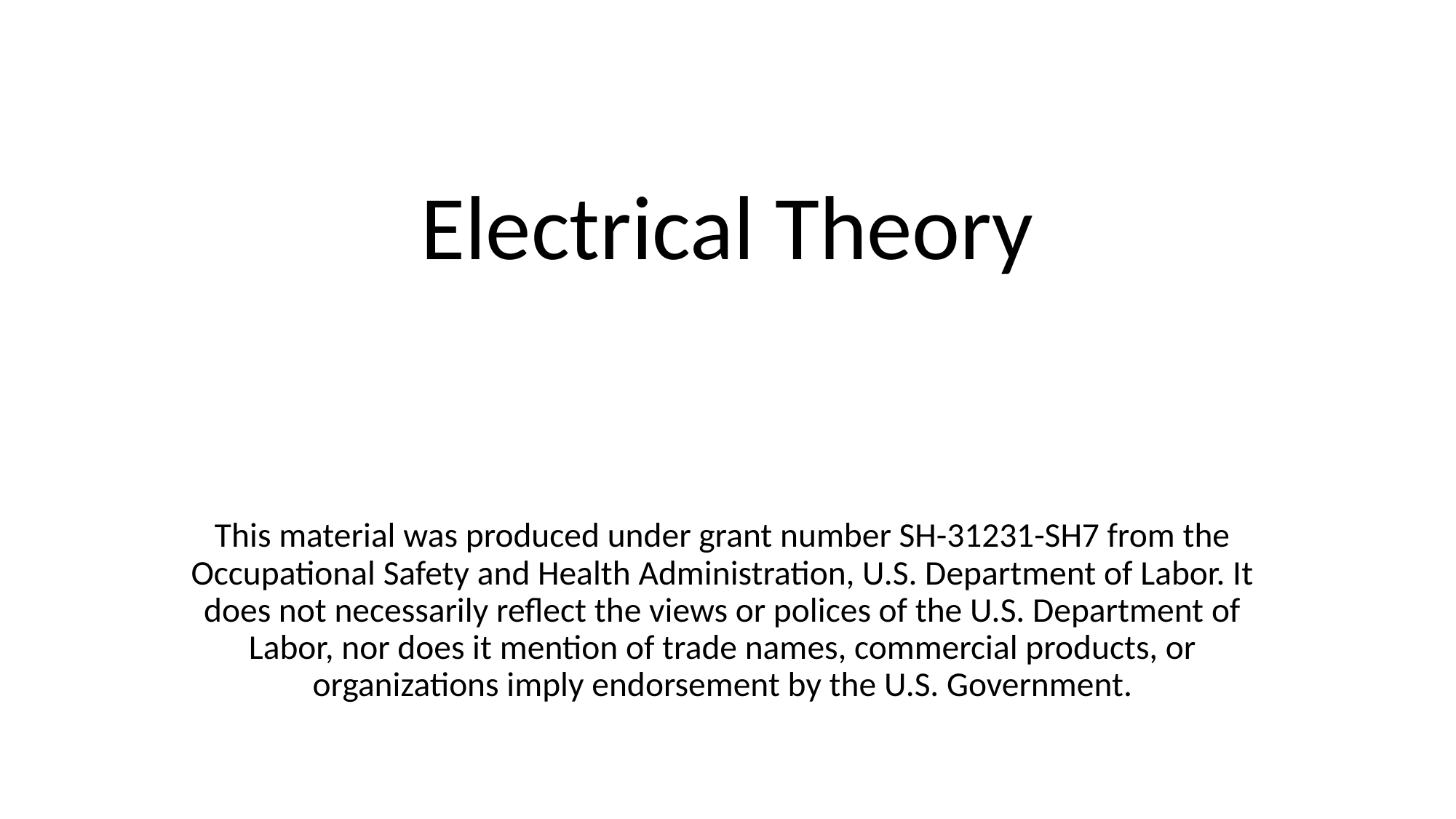

# Electrical Theory
This material was produced under grant number SH-31231-SH7 from the Occupational Safety and Health Administration, U.S. Department of Labor. It does not necessarily reflect the views or polices of the U.S. Department of Labor, nor does it mention of trade names, commercial products, or organizations imply endorsement by the U.S. Government.